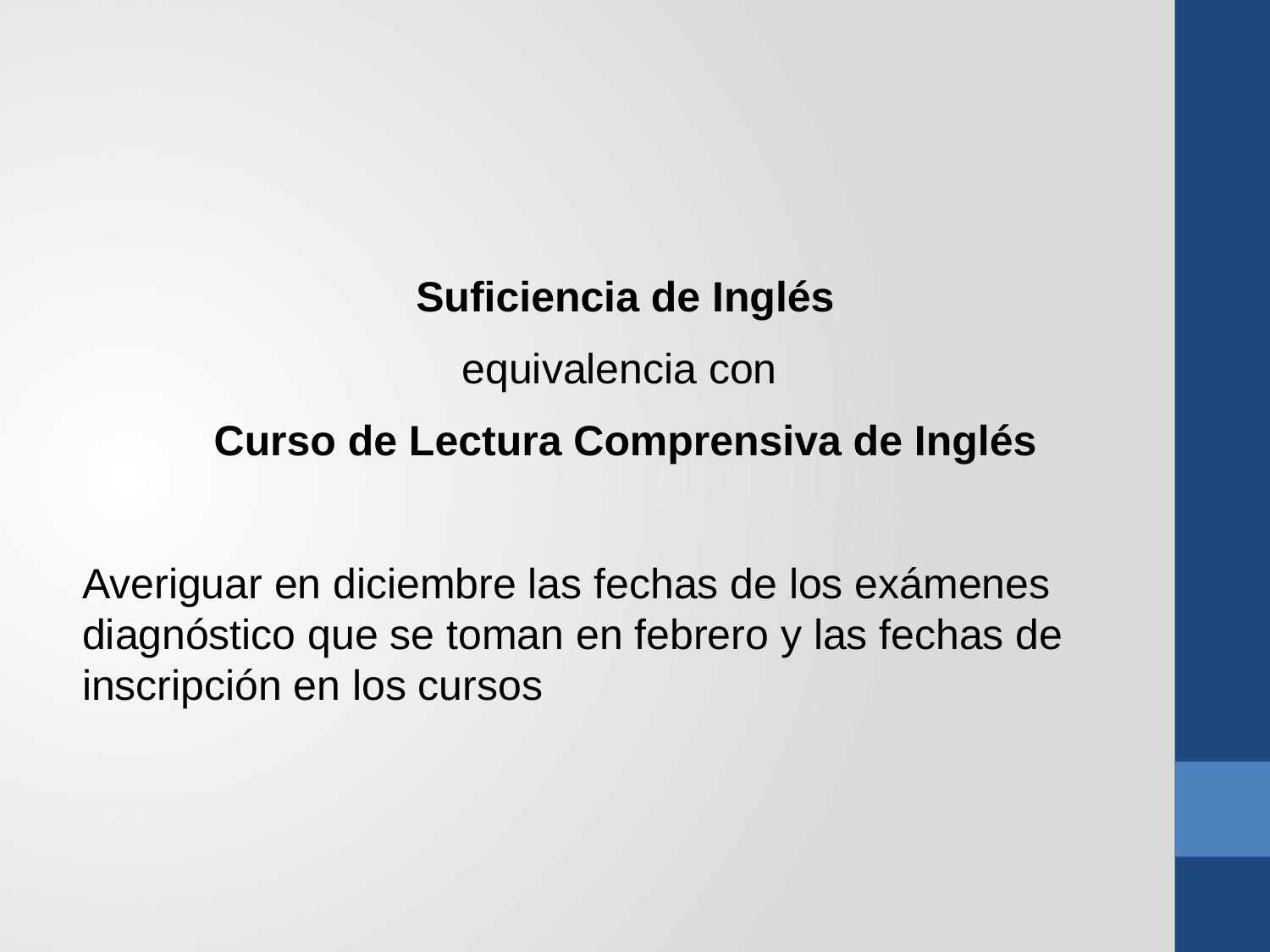

Suficiencia de Inglés
equivalencia con
Curso de Lectura Comprensiva de Inglés

Averiguar en diciembre las fechas de los exámenes diagnóstico que se toman en febrero y las fechas de inscripción en los cursos